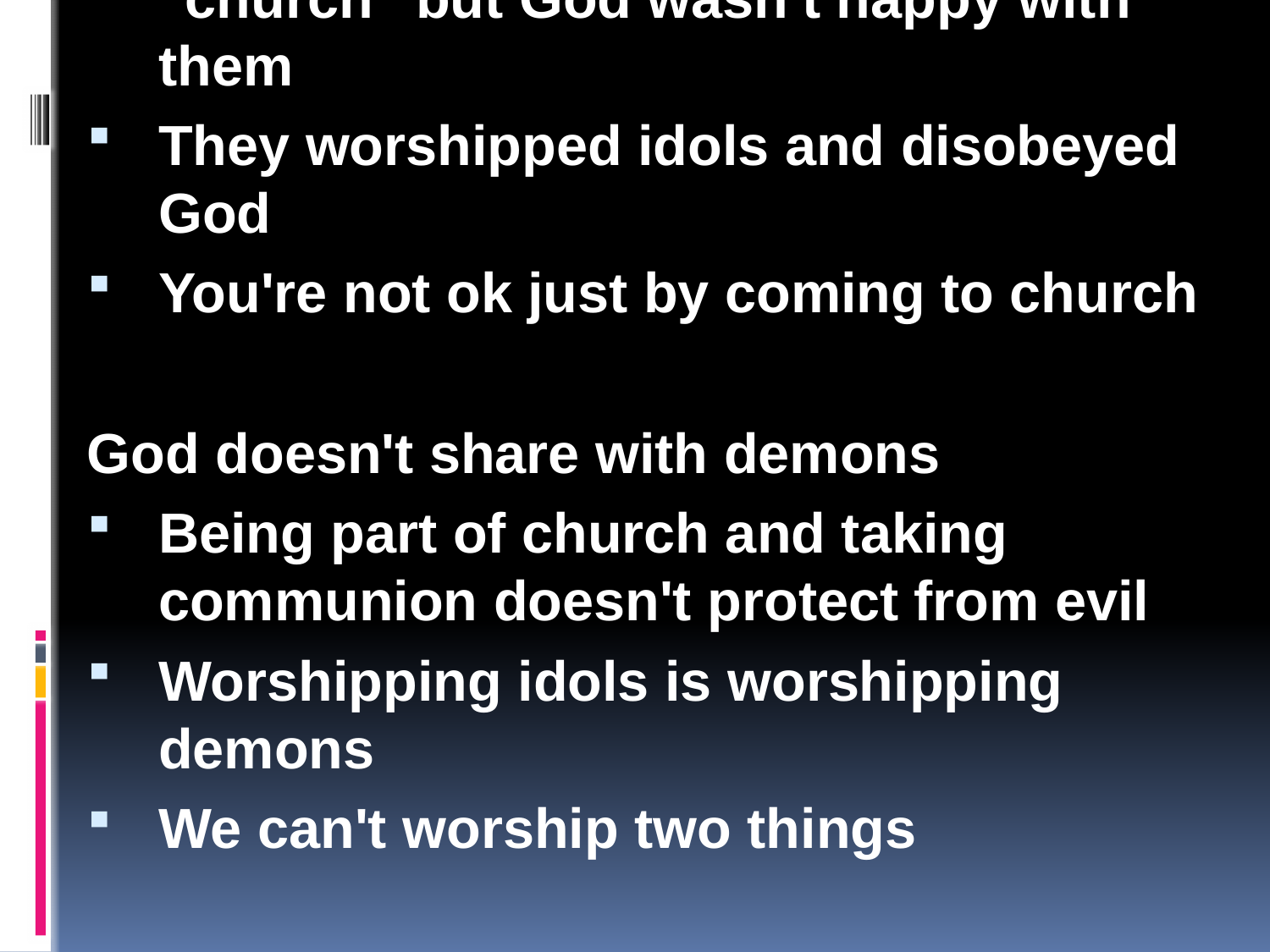

1 Corinthians 10: Loyalty to Christ

Going to church isn't enough to make you good with God

The Corinthians wanted to know how much they should be a part of other religions
What should they do with idols or other ceremonies?

"Churchianity" doesn't save
Most of the Israelites were part of the "church" but God wasn't happy with them
They worshipped idols and disobeyed God
You're not ok just by coming to church

God doesn't share with demons
Being part of church and taking communion doesn't protect from evil
Worshipping idols is worshipping demons
We can't worship two things